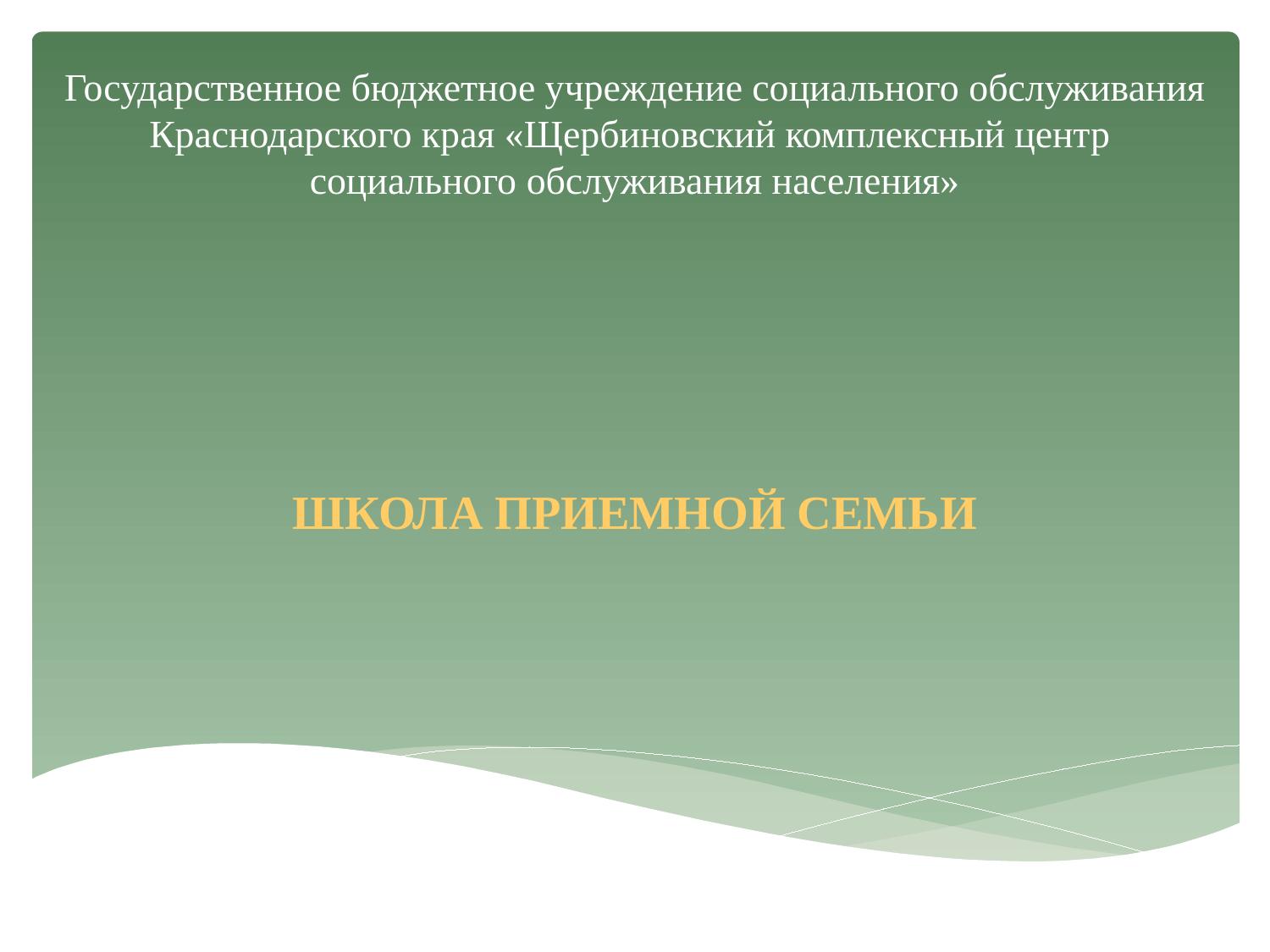

# Государственное бюджетное учреждение социального обслуживания Краснодарского края «Щербиновский комплексный центр социального обслуживания населения» ШКОЛА ПРИЕМНОЙ СЕМЬИ